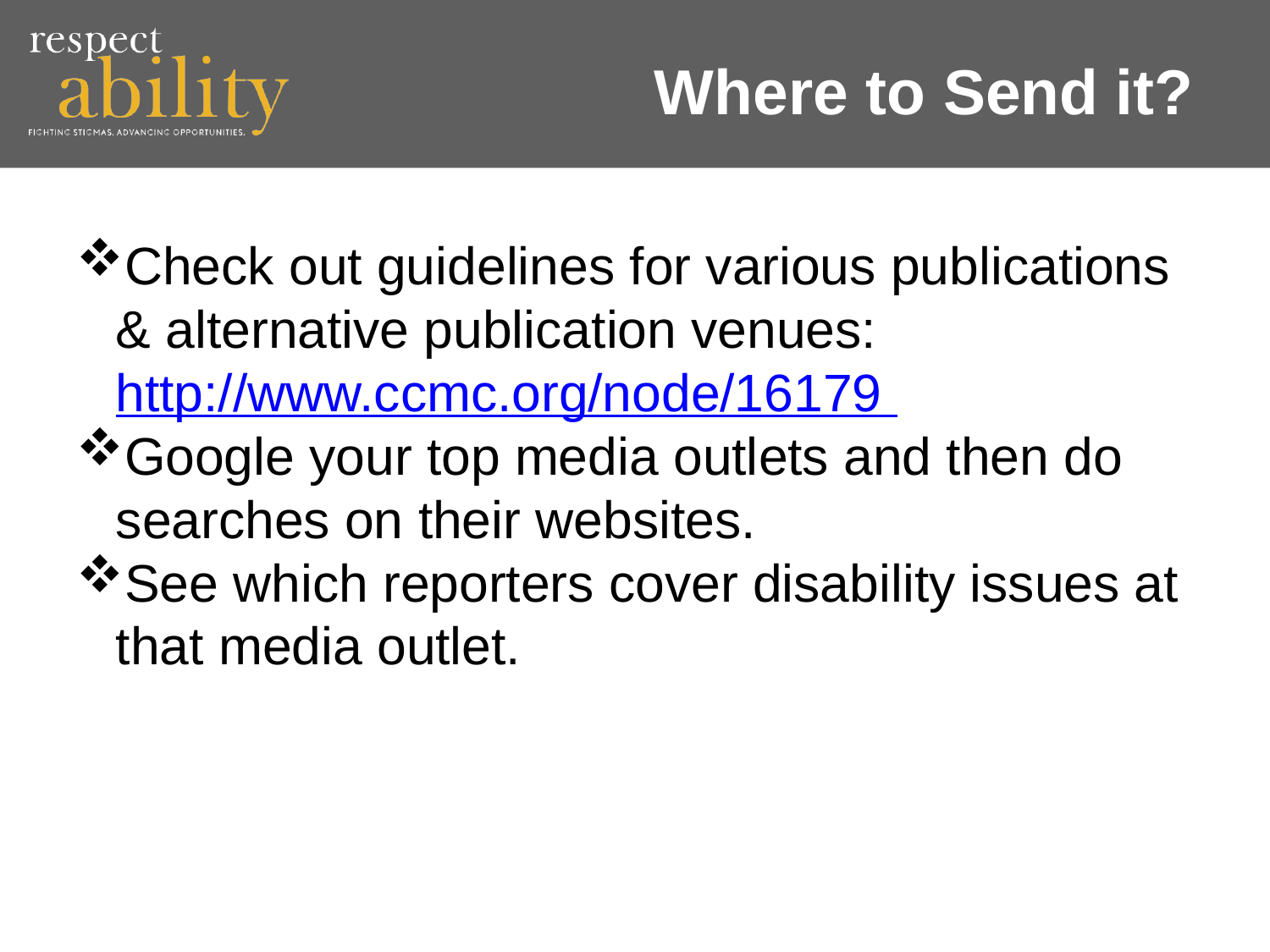

# Where to Send it?
Check out guidelines for various publications & alternative publication venues: http://www.ccmc.org/node/16179
Google your top media outlets and then do searches on their websites.
See which reporters cover disability issues at that media outlet.